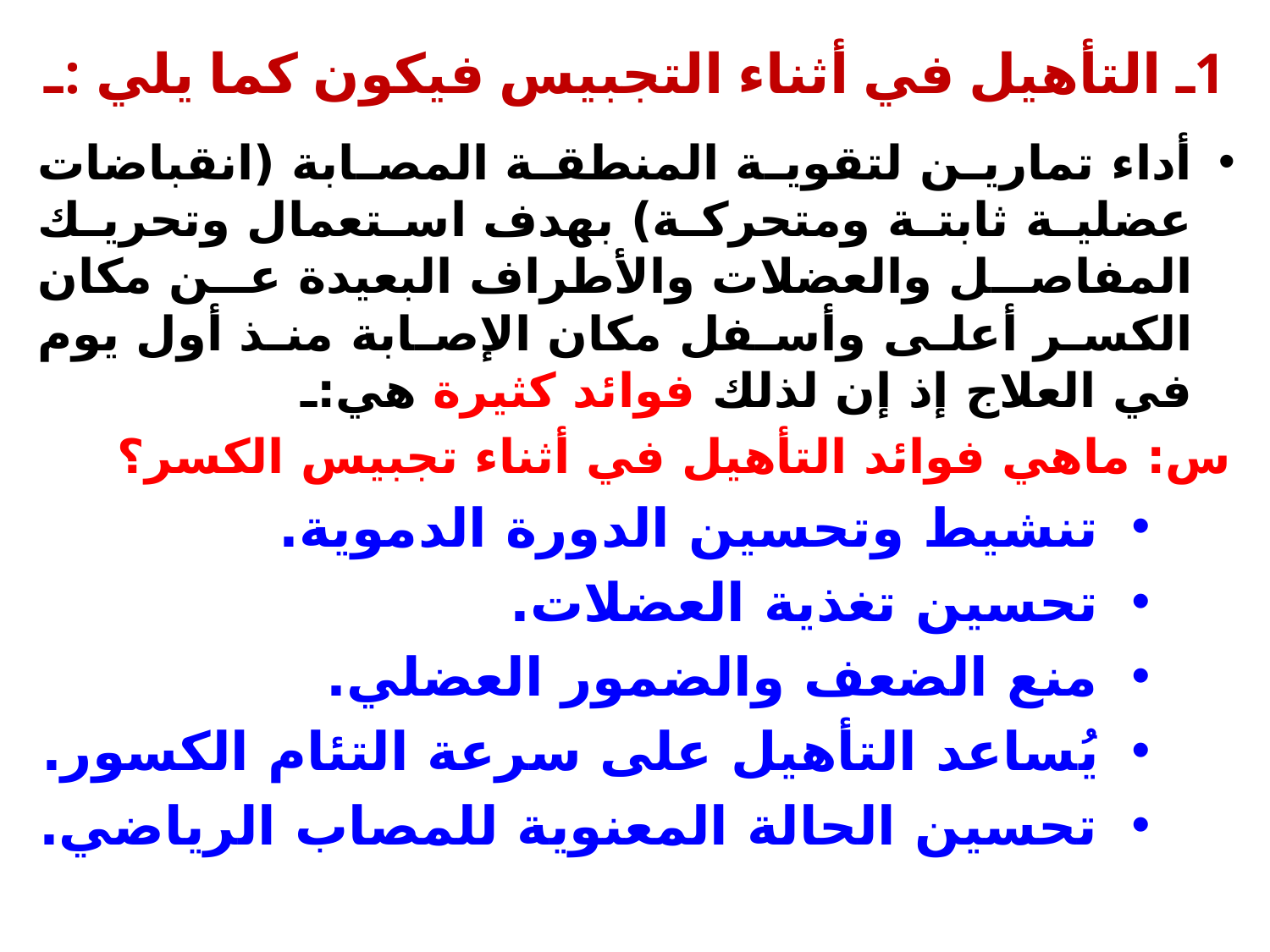

# 1ـ التأهيل في أثناء التجبيس فيكون كما يلي :ـ
أداء تمارين لتقوية المنطقة المصابة (انقباضات عضلية ثابتة ومتحركة) بهدف استعمال وتحريك المفاصل والعضلات والأطراف البعيدة عن مكان الكسر أعلى وأسفل مكان الإصابة منذ أول يوم في العلاج إذ إن لذلك فوائد كثيرة هي:ـ
س: ماهي فوائد التأهيل في أثناء تجبيس الكسر؟
تنشيط وتحسين الدورة الدموية.
تحسين تغذية العضلات.
منع الضعف والضمور العضلي.
يُساعد التأهيل على سرعة التئام الكسور.
تحسين الحالة المعنوية للمصاب الرياضي.